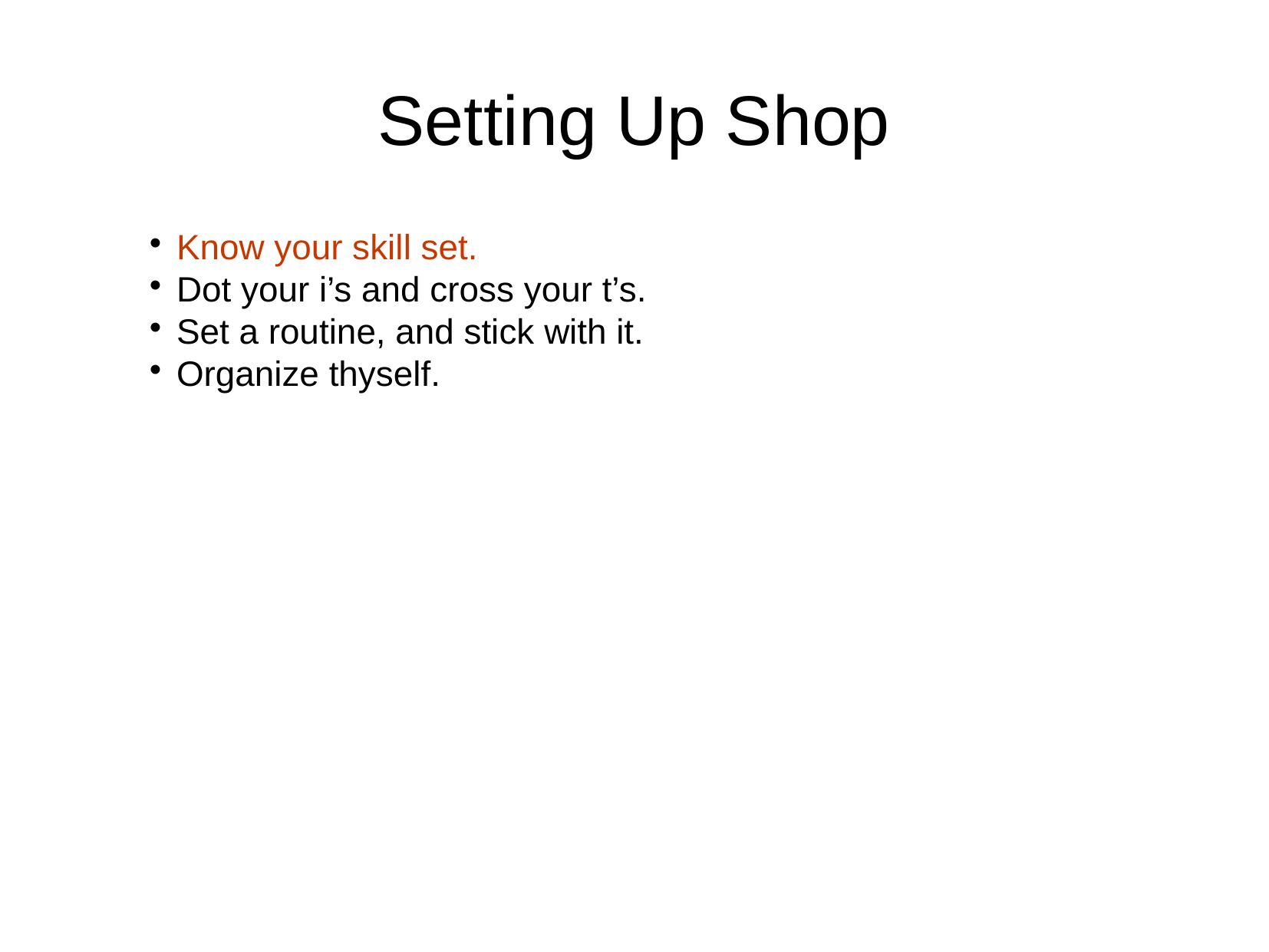

Setting Up Shop
Know your skill set.
Dot your i’s and cross your t’s.
Set a routine, and stick with it.
Organize thyself.